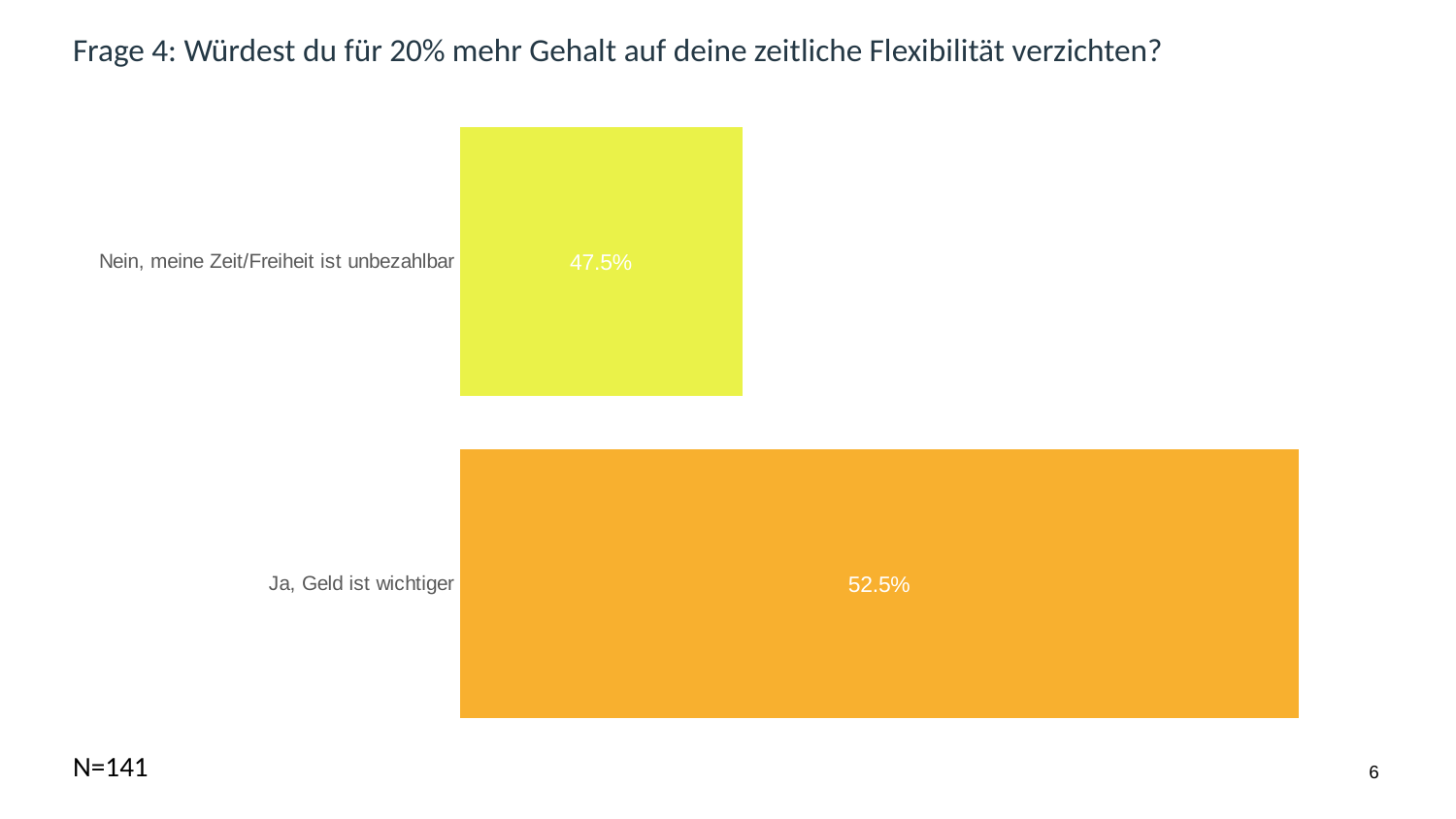

Frage 4: Würdest du für 20% mehr Gehalt auf deine zeitliche Flexibilität verzichten?

### Chart

| Category |  |
|---|---|
| Ja, Geld ist wichtiger | 52.48 |
| Nein, meine Zeit/Freiheit ist unbezahlbar | 47.52 |
N=141
6